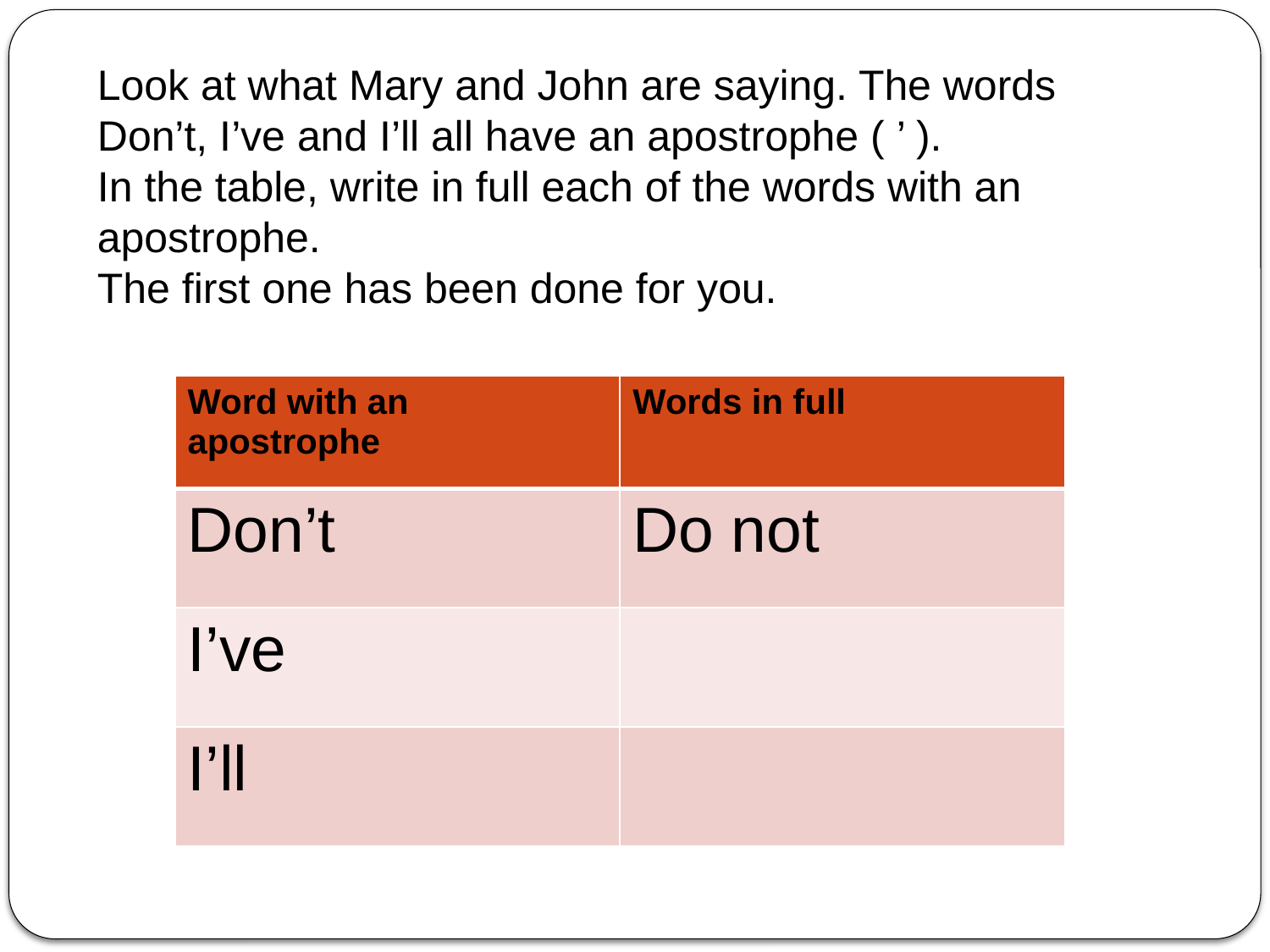

# Look at what Mary and John are saying. The words Don’t, I’ve and I’ll all have an apostrophe ( ’ ). In the table, write in full each of the words with an apostrophe. The first one has been done for you.
| Word with an apostrophe | Words in full |
| --- | --- |
| Don’t | Do not |
| I’ve |  |
| I’ll |  |